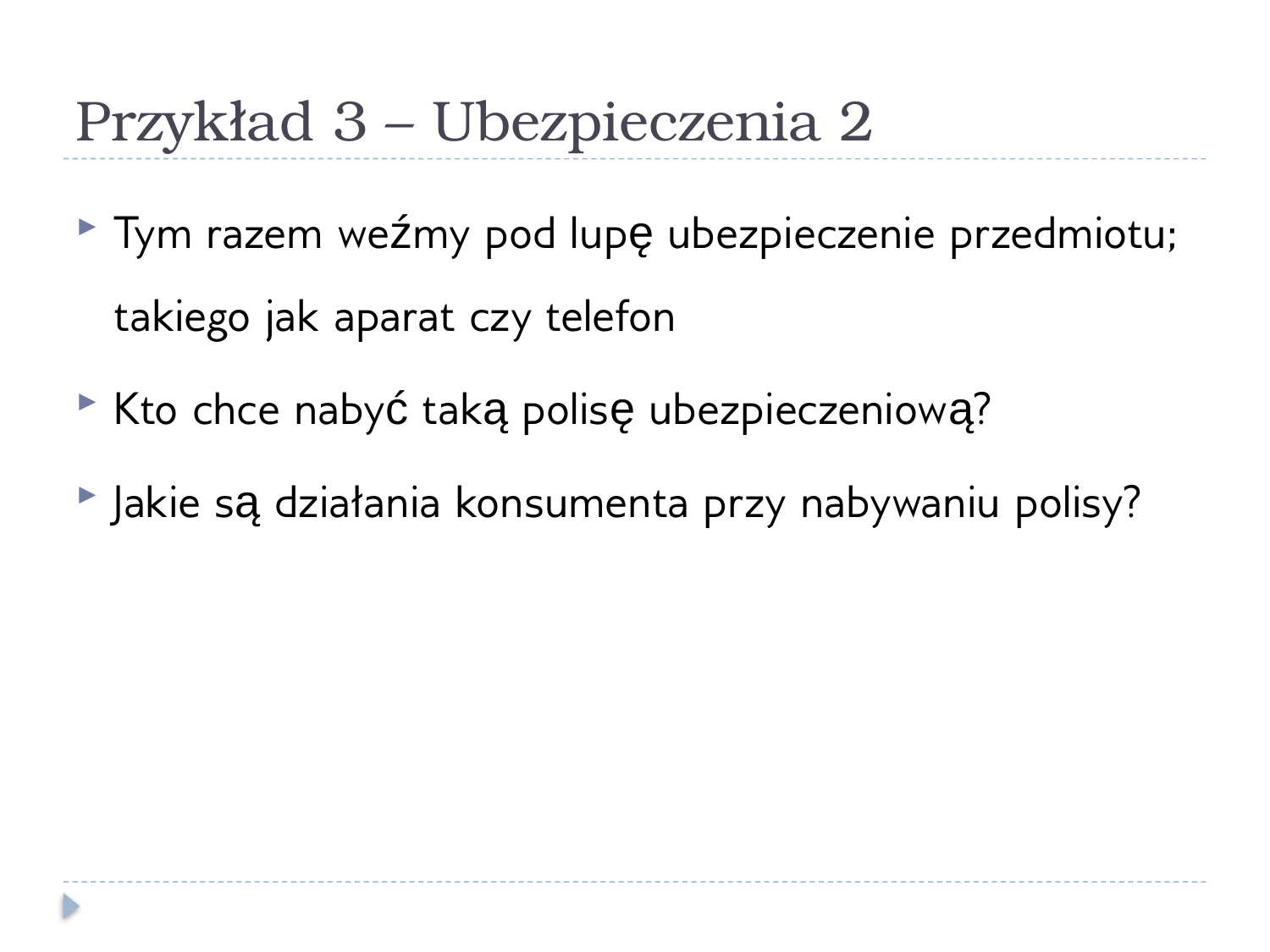

# Przykład 3 – Ubezpieczenia 2
Tym razem weźmy pod lupę ubezpieczenie przedmiotu; takiego jak aparat czy telefon
Kto chce nabyć taką polisę ubezpieczeniową?
Jakie są działania konsumenta przy nabywaniu polisy?